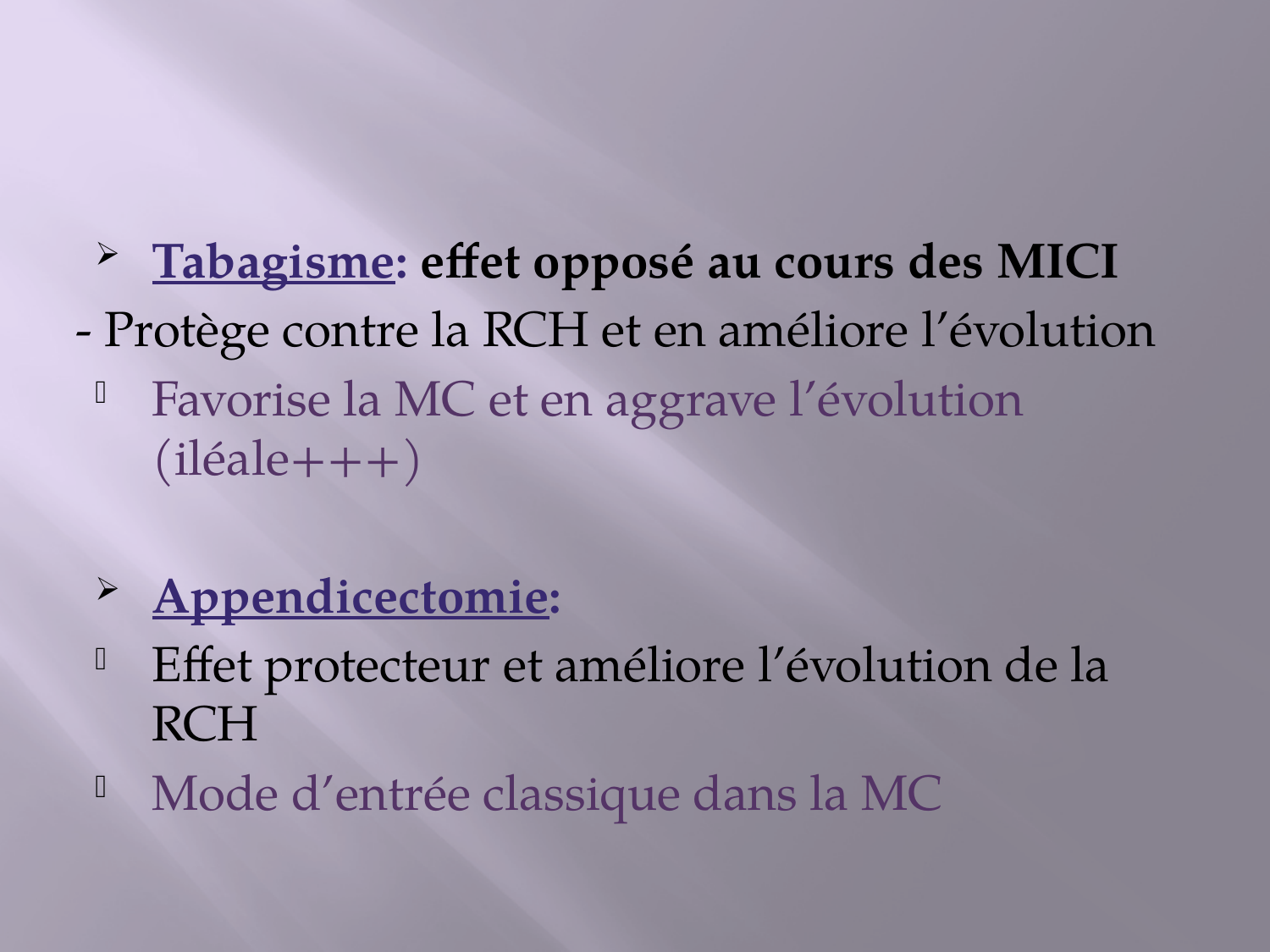

#
Tabagisme: effet opposé au cours des MICI
- Protège contre la RCH et en améliore l’évolution
Favorise la MC et en aggrave l’évolution  (iléale+++)

Appendicectomie:
Effet protecteur et améliore l’évolution de la RCH
Mode d’entrée classique dans la MC